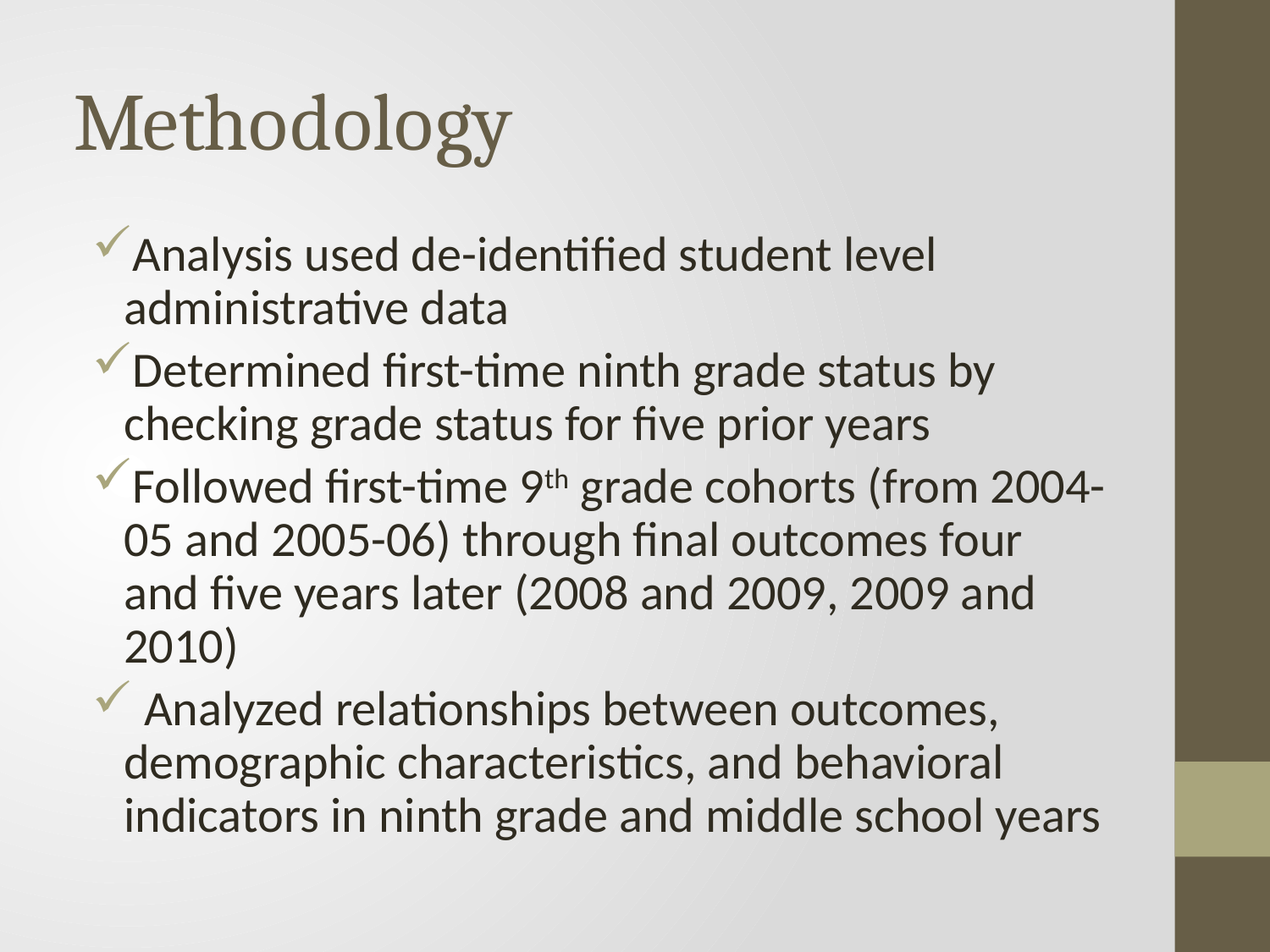

# Methodology
Analysis used de-identified student level administrative data
Determined first-time ninth grade status by checking grade status for five prior years
Followed first-time 9th grade cohorts (from 2004-05 and 2005-06) through final outcomes four and five years later (2008 and 2009, 2009 and 2010)
 Analyzed relationships between outcomes, demographic characteristics, and behavioral indicators in ninth grade and middle school years